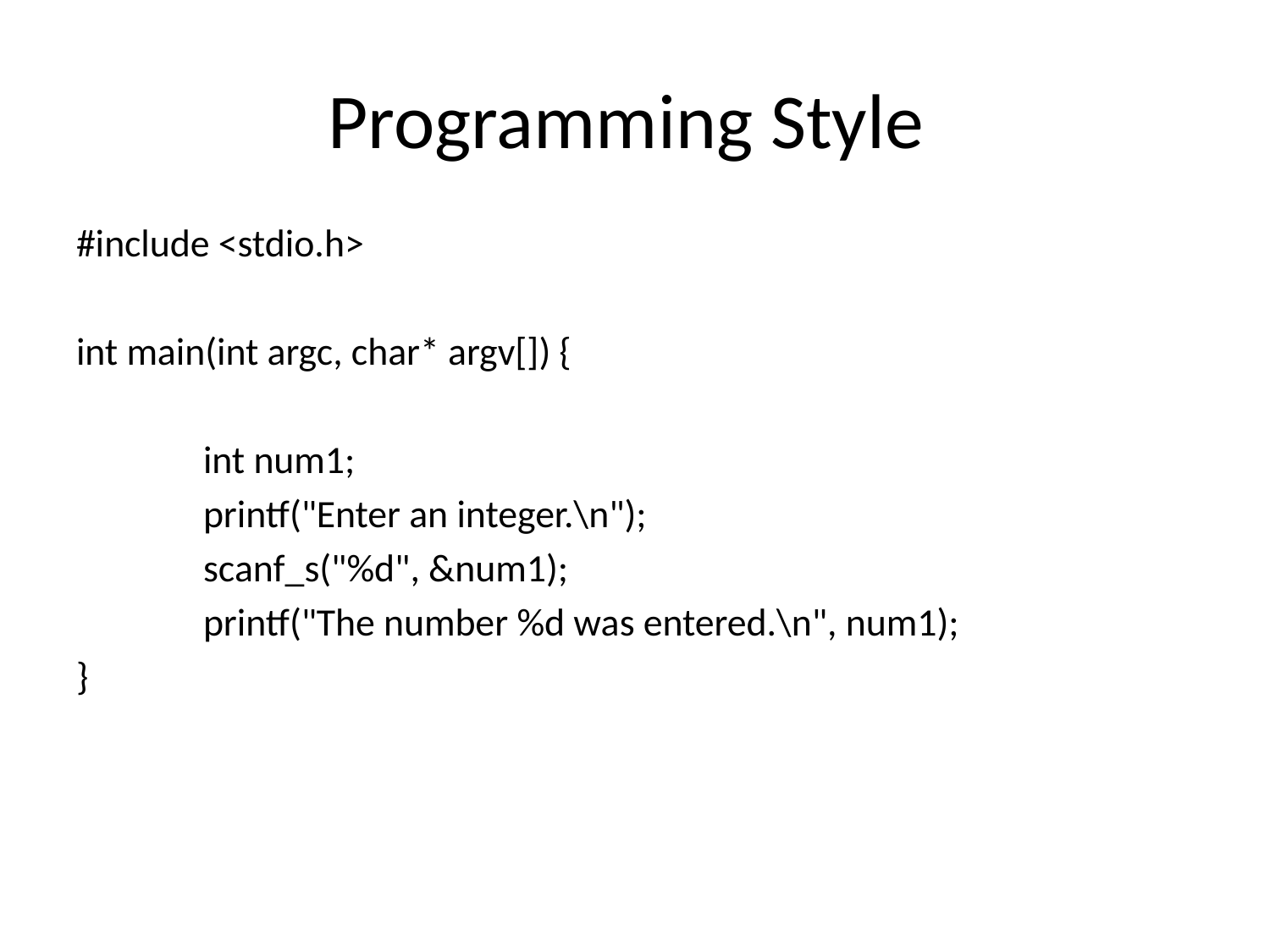

# Programming Style
#include <stdio.h>

int main(int argc, char* argv[]) {

	int num1;
	printf("Enter an integer.\n");
	scanf_s("%d", &num1);
	printf("The number %d was entered.\n", num1);
}